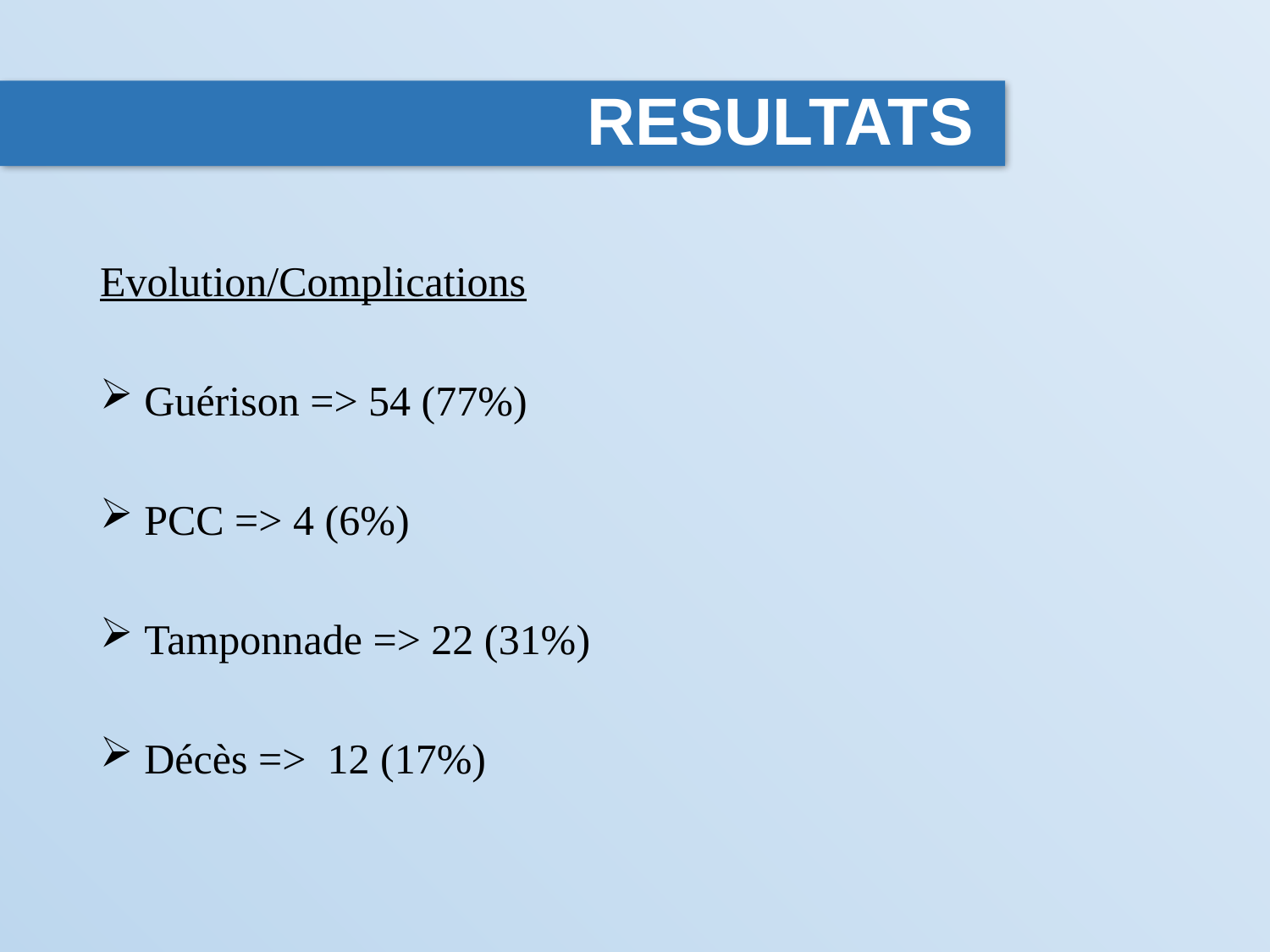

# RESULTATS
Evolution/Complications
 Guérison => 54 (77%)
 PCC => 4 (6%)
 Tamponnade => 22 (31%)
 Décès =>  12 (17%)